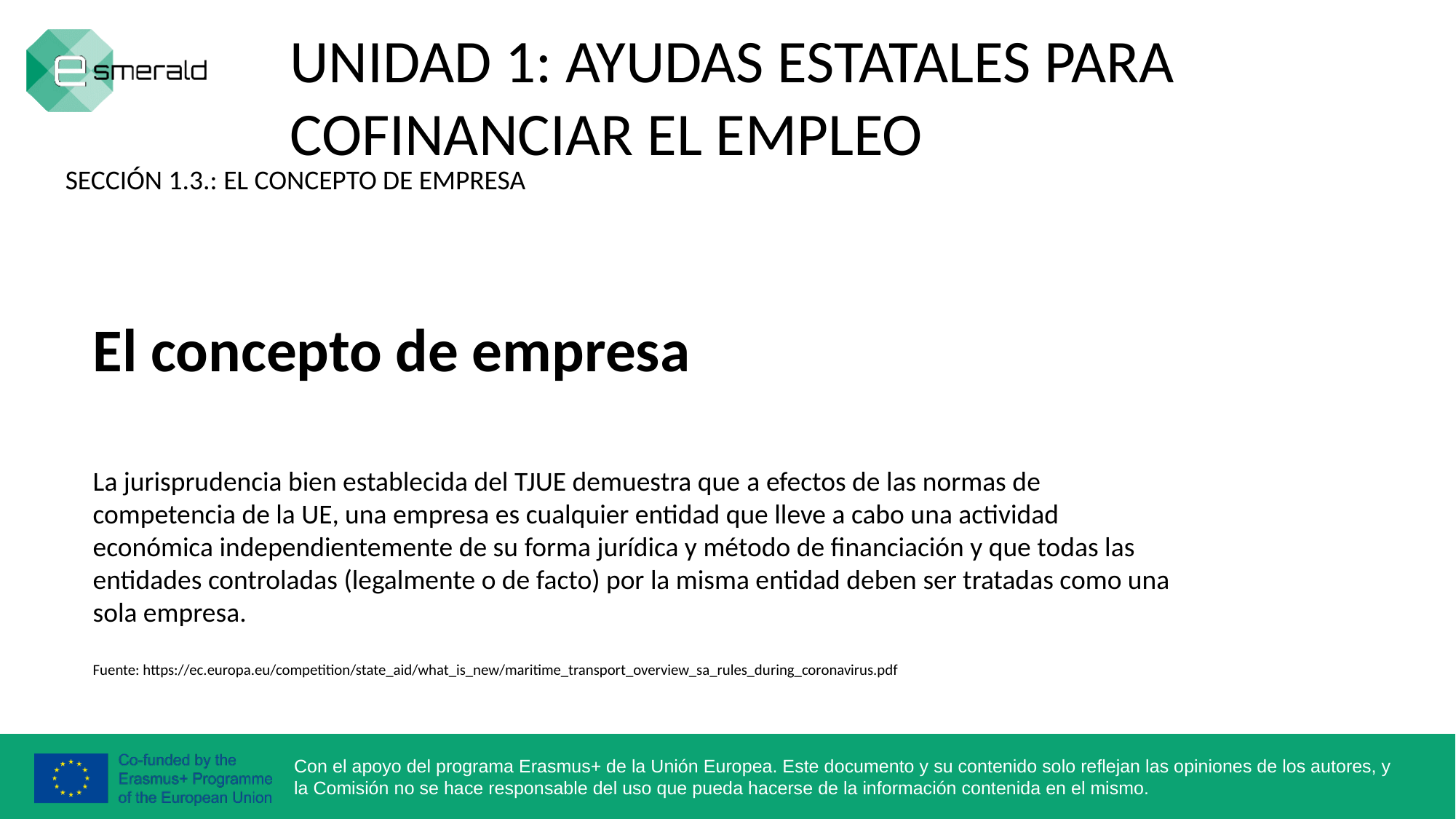

UNIDAD 1: AYUDAS ESTATALES PARA COFINANCIAR EL EMPLEO
SECCIÓN 1.3.: EL CONCEPTO DE EMPRESA
El concepto de empresa

La jurisprudencia bien establecida del TJUE demuestra que a efectos de las normas de competencia de la UE, una empresa es cualquier entidad que lleve a cabo una actividad económica independientemente de su forma jurídica y método de financiación y que todas las entidades controladas (legalmente o de facto) por la misma entidad deben ser tratadas como una sola empresa.

Fuente: https://ec.europa.eu/competition/state_aid/what_is_new/maritime_transport_overview_sa_rules_during_coronavirus.pdf